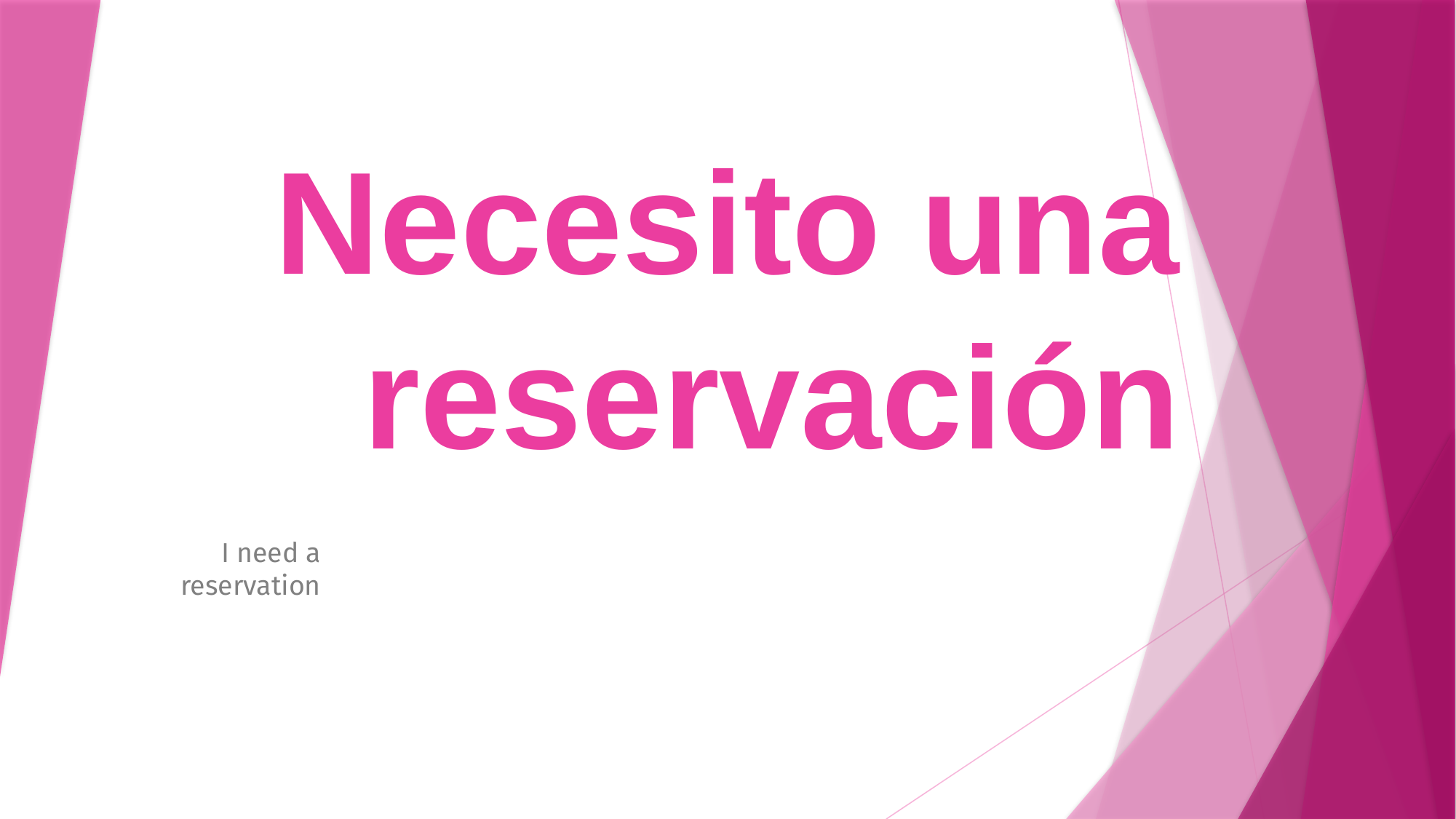

# Necesito una reservación
I need a reservation